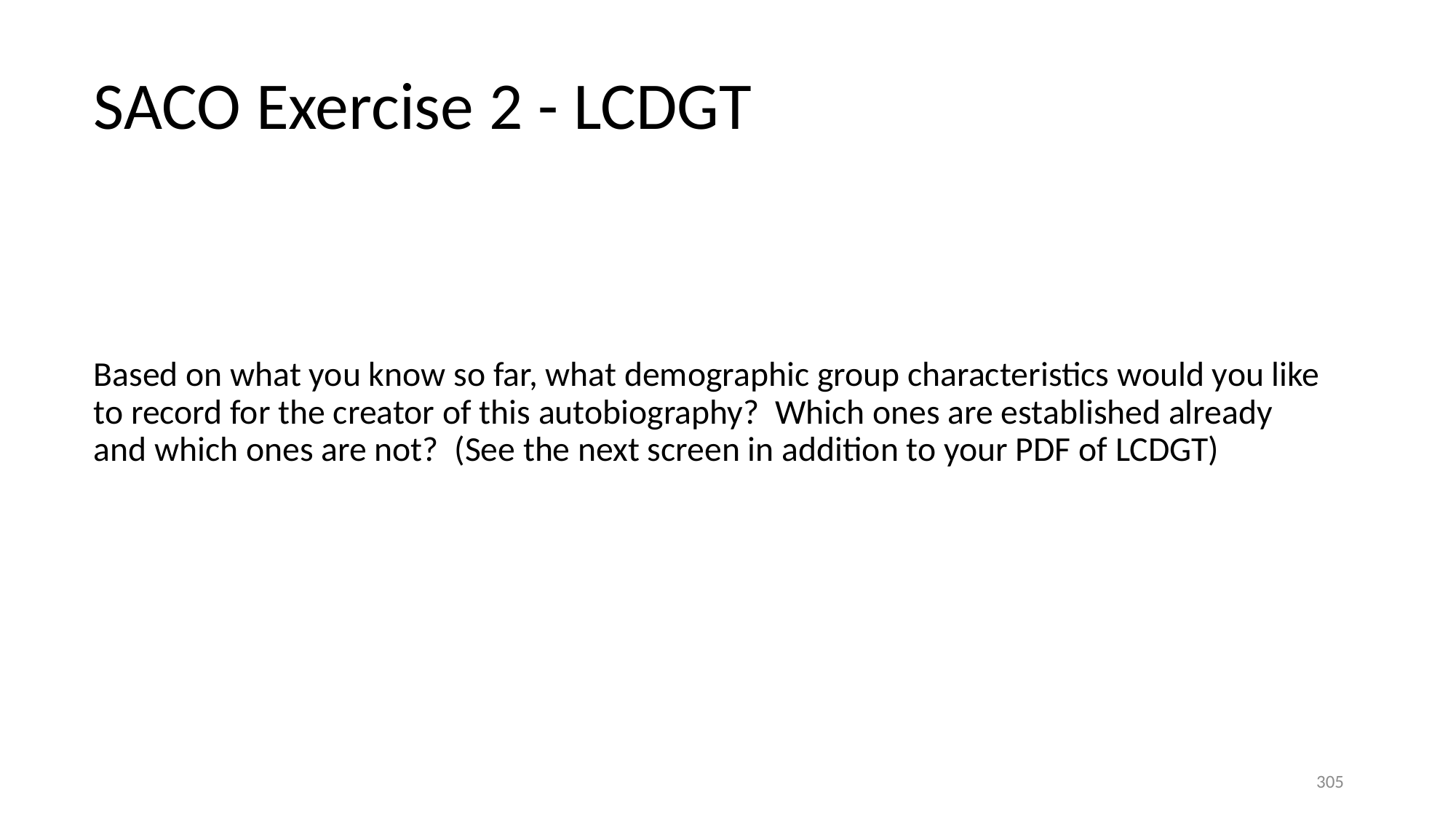

SACO Exercise 2 - LCDGT
# Based on what you know so far, what demographic group characteristics would you like to record for the creator of this autobiography?  Which ones are established already and which ones are not?  (See the next screen in addition to your PDF of LCDGT)
305